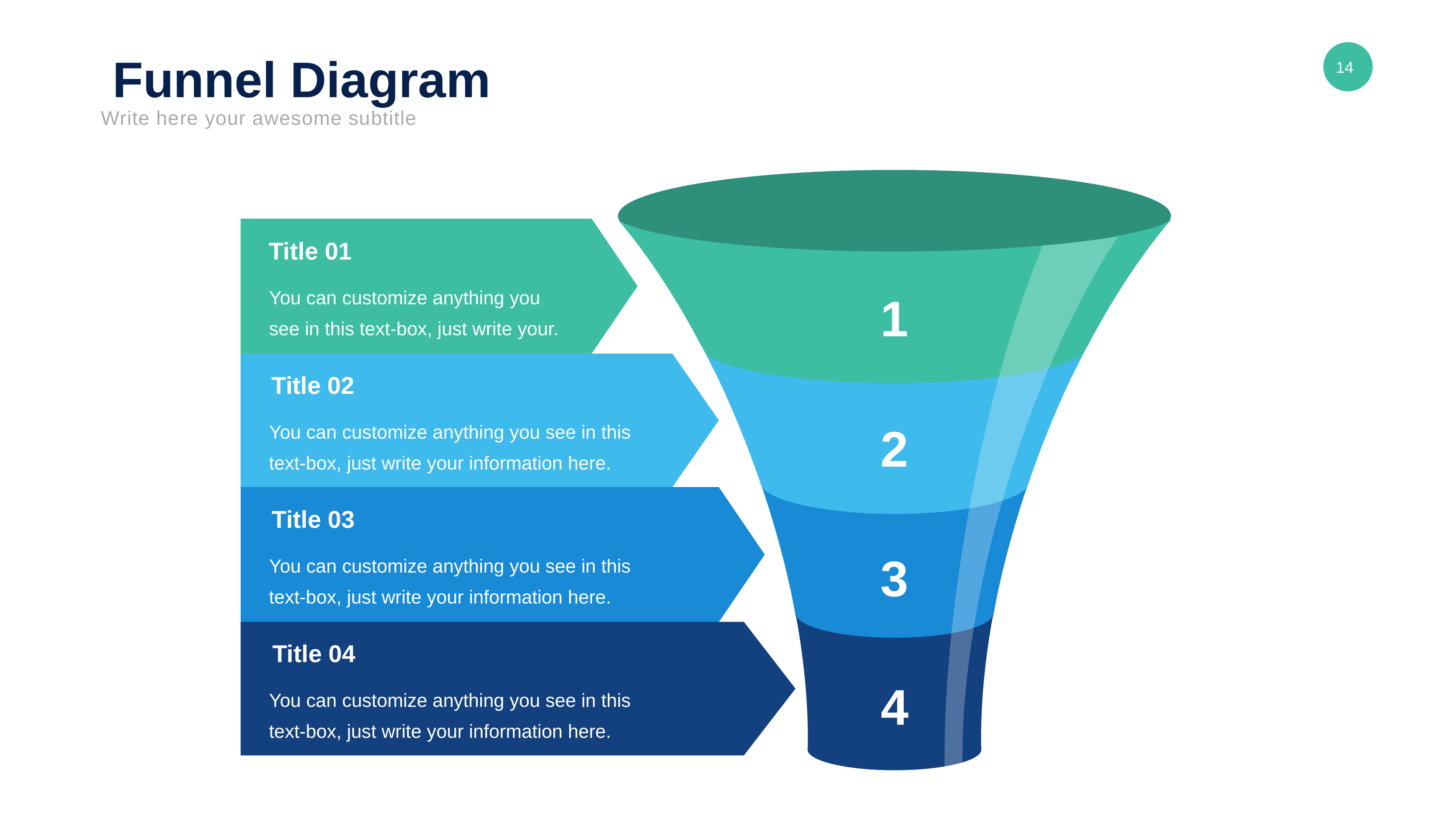

Funnel Diagram
Write here your awesome subtitle

Title 01

You can customize anything you see in this text-box, just write your.
1

Title 02
You can customize anything you see in this text-box, just write your information here.
2

Title 03
You can customize anything you see in this text-box, just write your information here.
3

Title 04
4
You can customize anything you see in this text-box, just write your information here.